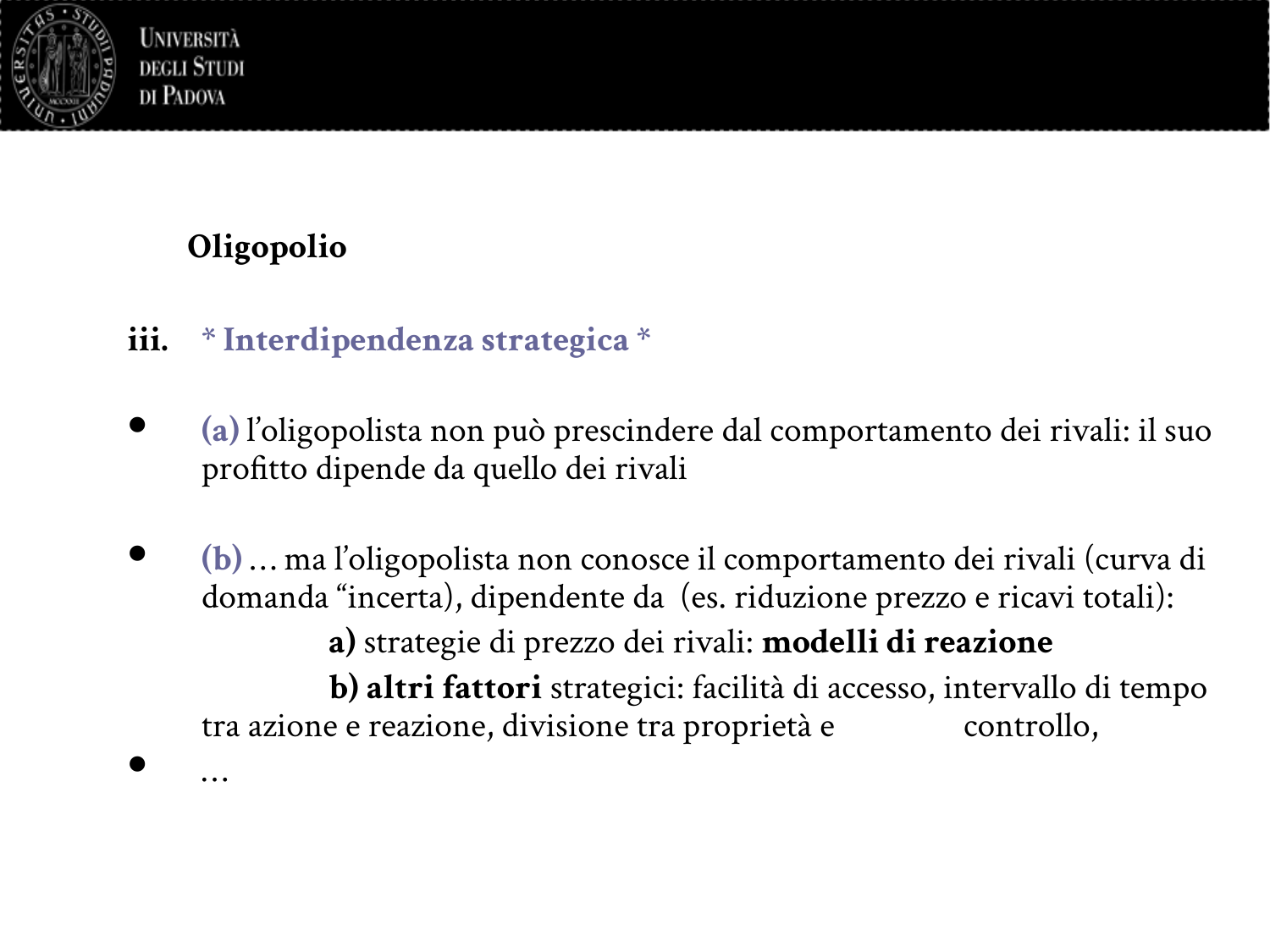

# Oligopolio
* Interdipendenza strategica *

(a) l’oligopolista non può prescindere dal comportamento dei rivali: il suo profitto dipende da quello dei rivali

(b) … ma l’oligopolista non conosce il comportamento dei rivali (curva di domanda “incerta), dipendente da  (es. riduzione prezzo e ricavi totali):
		a) strategie di prezzo dei rivali: modelli di reazione
 		b) altri fattori strategici: facilità di accesso, intervallo di tempo tra azione e reazione, divisione tra proprietà e 	controllo,
…

44